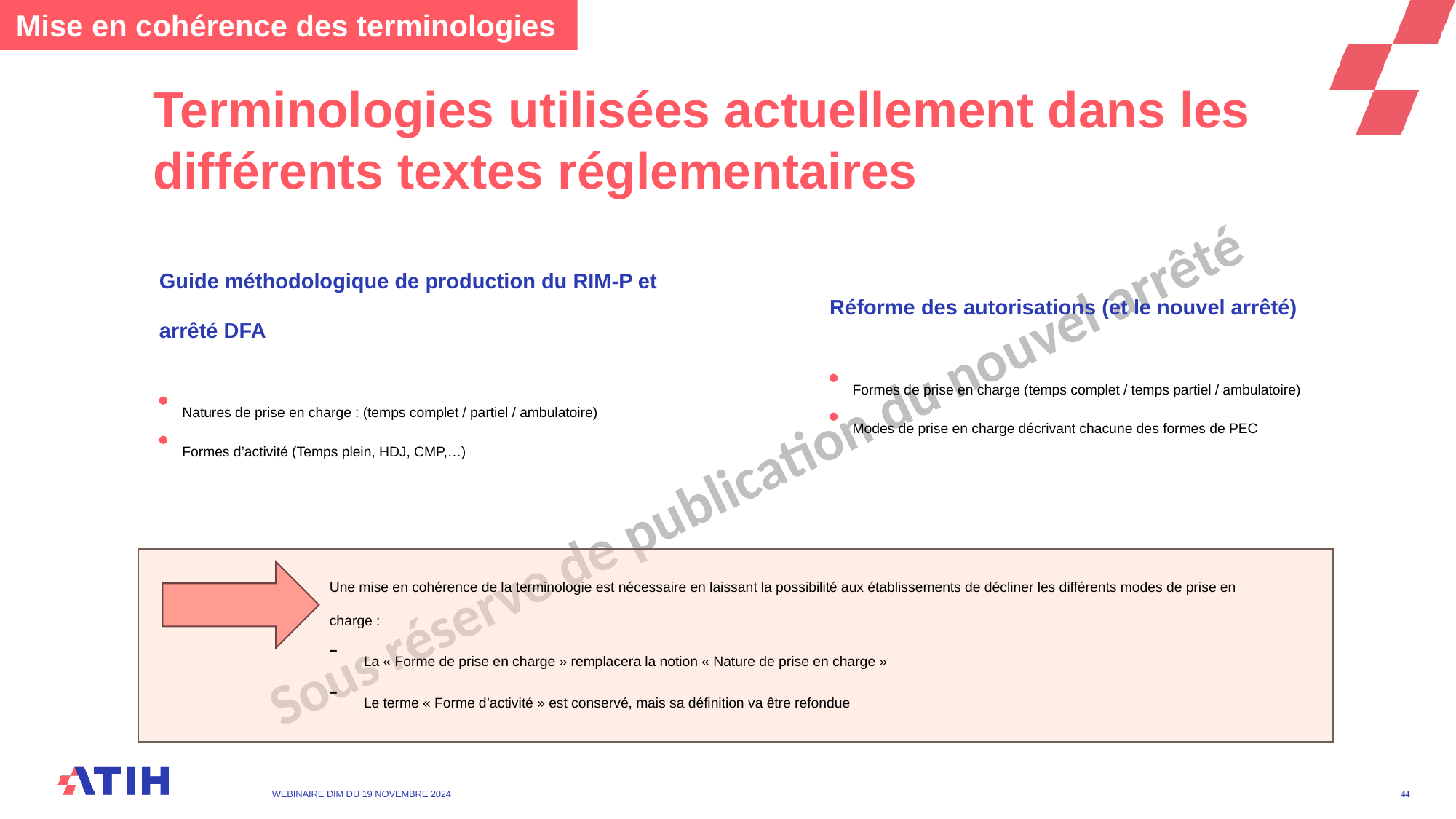

Mise en cohérence des terminologies
# Terminologies utilisées actuellement dans les différents textes réglementaires
Guide méthodologique de production du RIM-P et arrêté DFA

Natures de prise en charge : (temps complet / partiel / ambulatoire)
Formes d’activité (Temps plein, HDJ, CMP,…)
Réforme des autorisations (et le nouvel arrêté)

Formes de prise en charge (temps complet / temps partiel / ambulatoire)
Modes de prise en charge décrivant chacune des formes de PEC
Sous réserve de publication du nouvel arrêté

Une mise en cohérence de la terminologie est nécessaire en laissant la possibilité aux établissements de décliner les différents modes de prise en charge :
La « Forme de prise en charge » remplacera la notion « Nature de prise en charge »
Le terme « Forme d’activité » est conservé, mais sa définition va être refondue

WEBINAIRE DIM DU 19 Novembre 2024